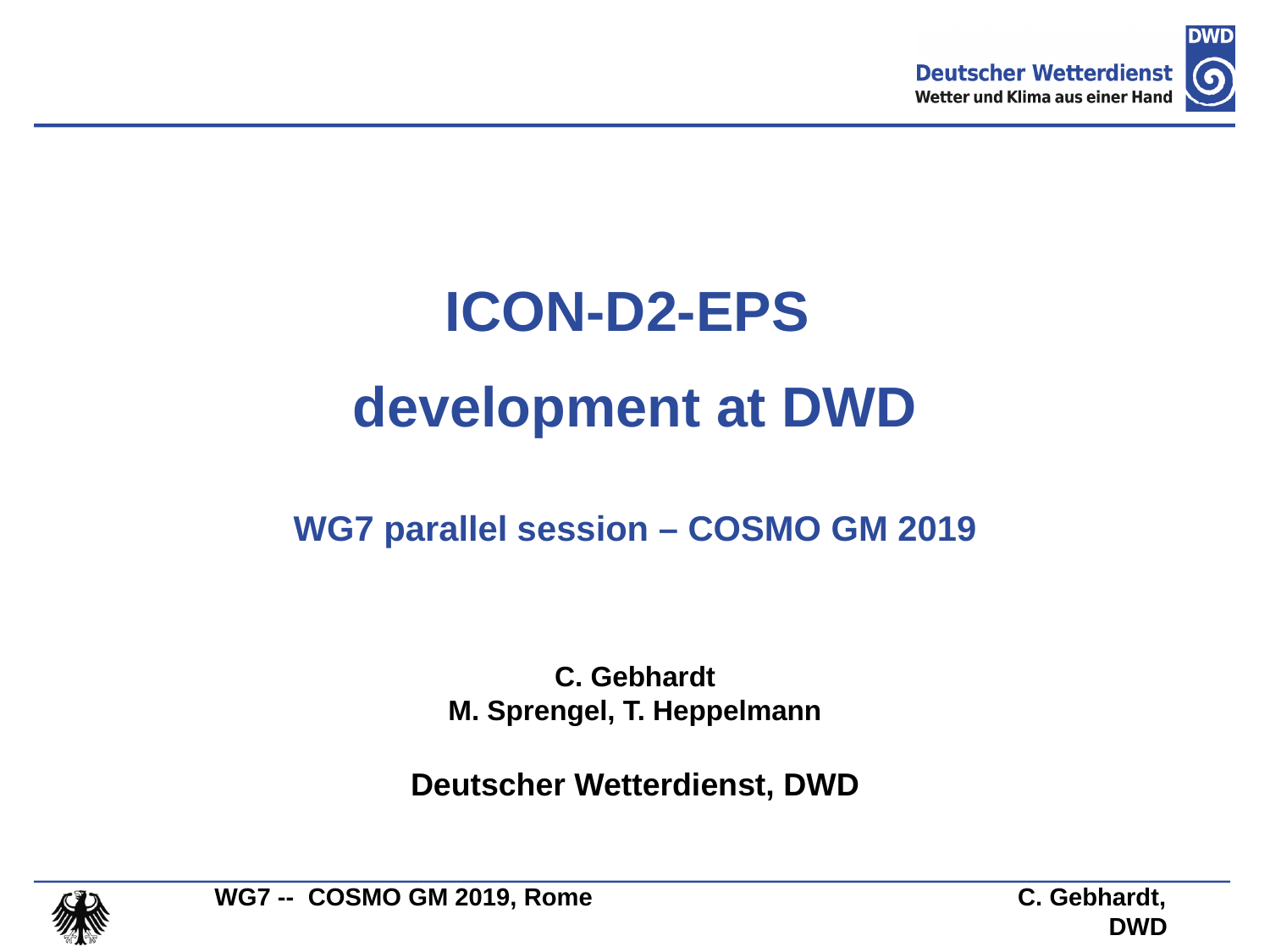

ICON-D2-EPS
development at DWD
WG7 parallel session – COSMO GM 2019

C. Gebhardt
M. Sprengel, T. Heppelmann

Deutscher Wetterdienst, DWD
WG7 --  COSMO GM 2019, Rome                                                             C. Gebhardt, DWD